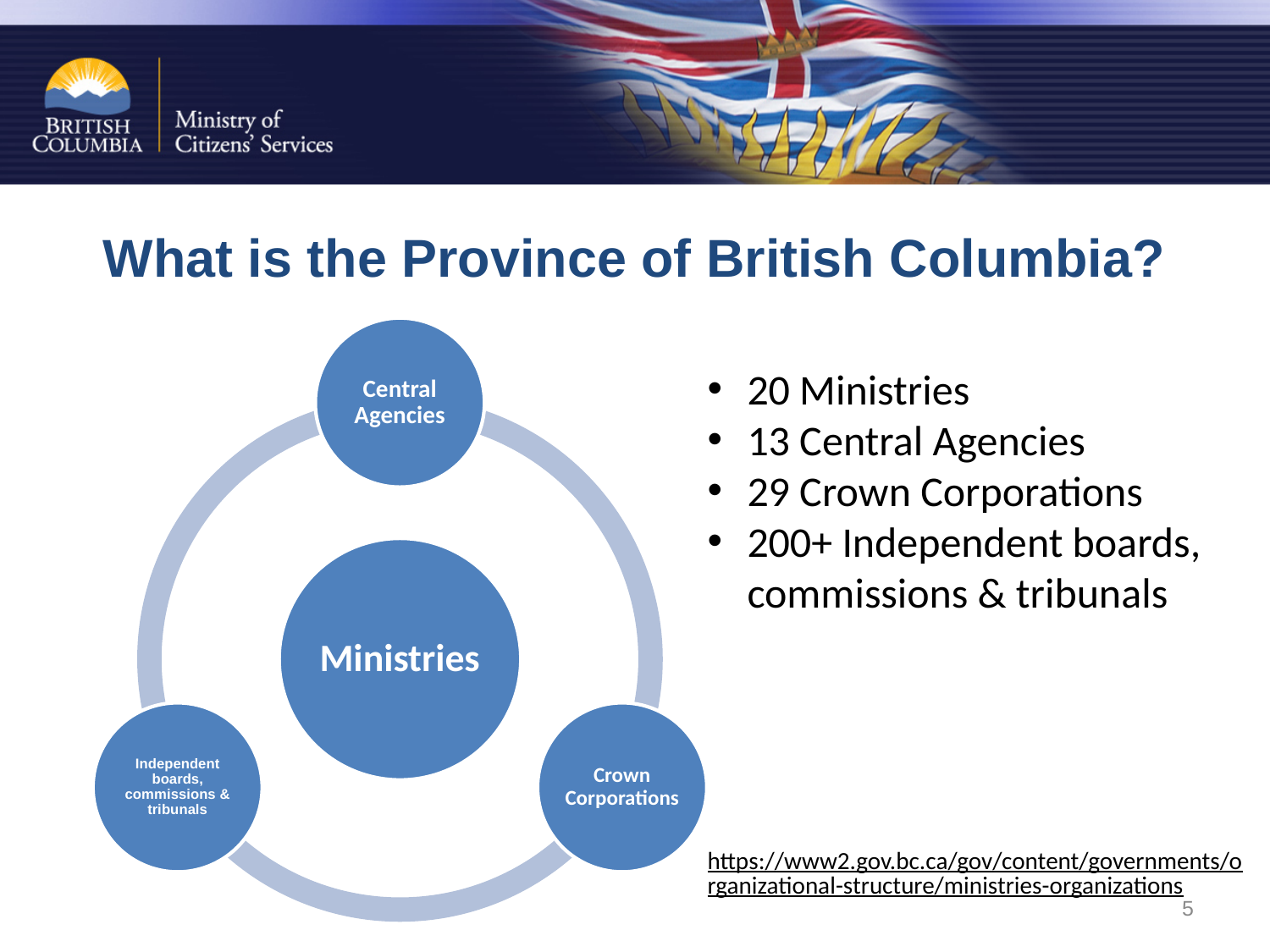

# What is the Province of British Columbia?
Ministries
Central Agencies
Crown Corporations
Independent boards, commissions & tribunals
20 Ministries
13 Central Agencies
29 Crown Corporations
200+ Independent boards, commissions & tribunals

https://www2.gov.bc.ca/gov/content/governments/organizational-structure/ministries-organizations
5